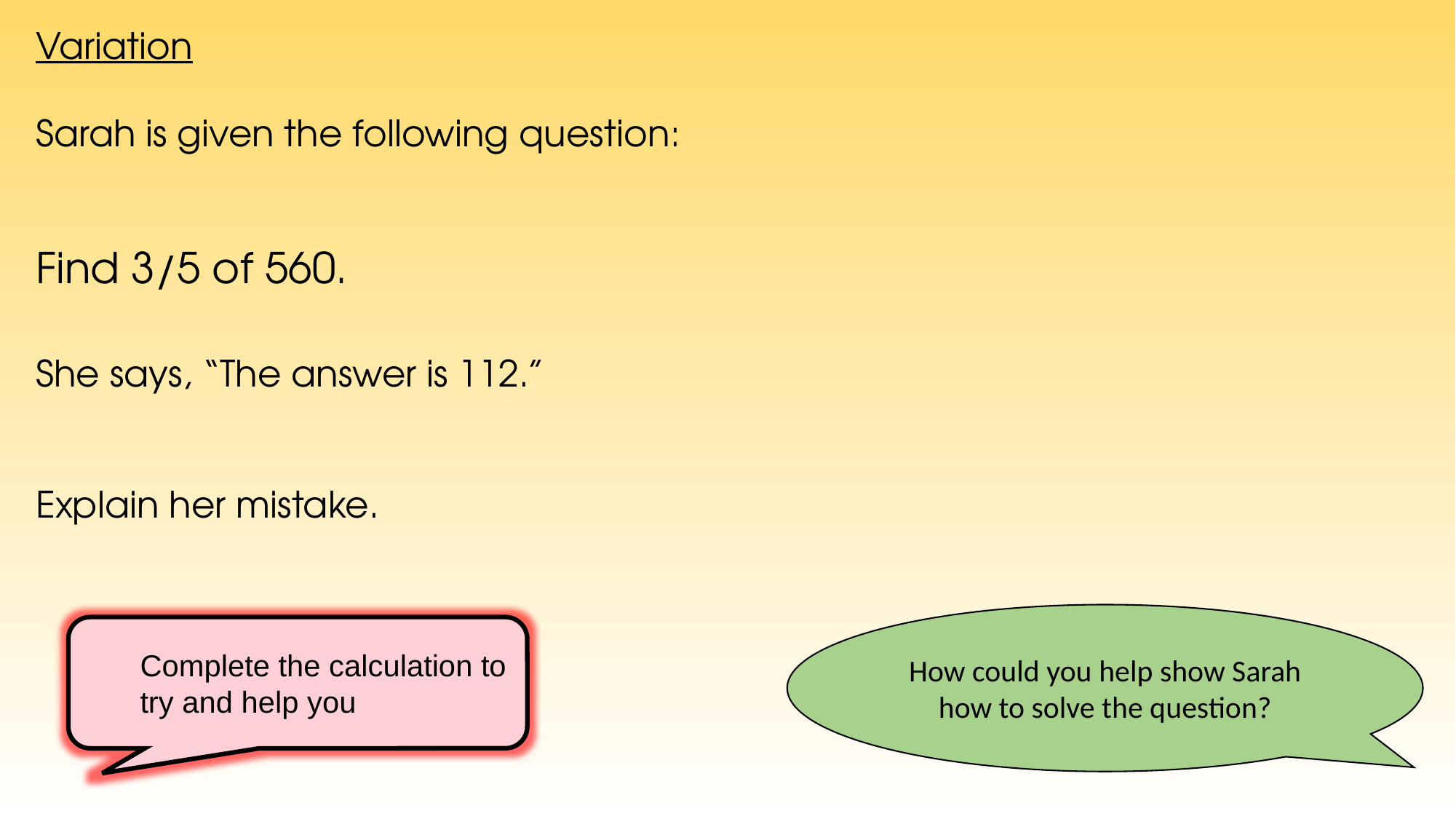

Variation

Sarah is given the following question:

Find 3/5 of 560.

She says, “The answer is 112.”

Explain her mistake.
How could you help show Sarah how to solve the question?
Complete the calculation to try and help you